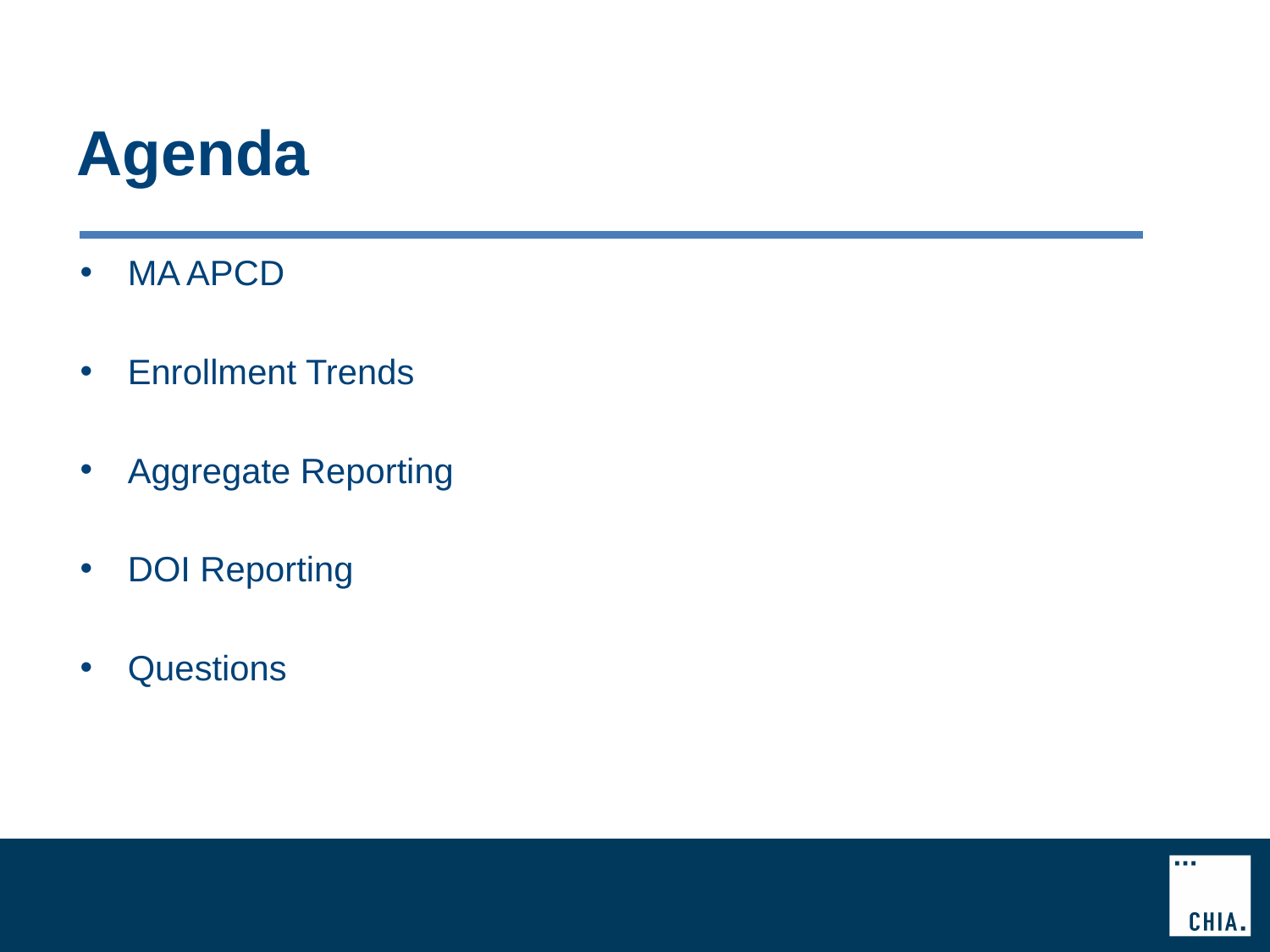

# Agenda
MA APCD

Enrollment Trends

Aggregate Reporting

DOI Reporting

Questions